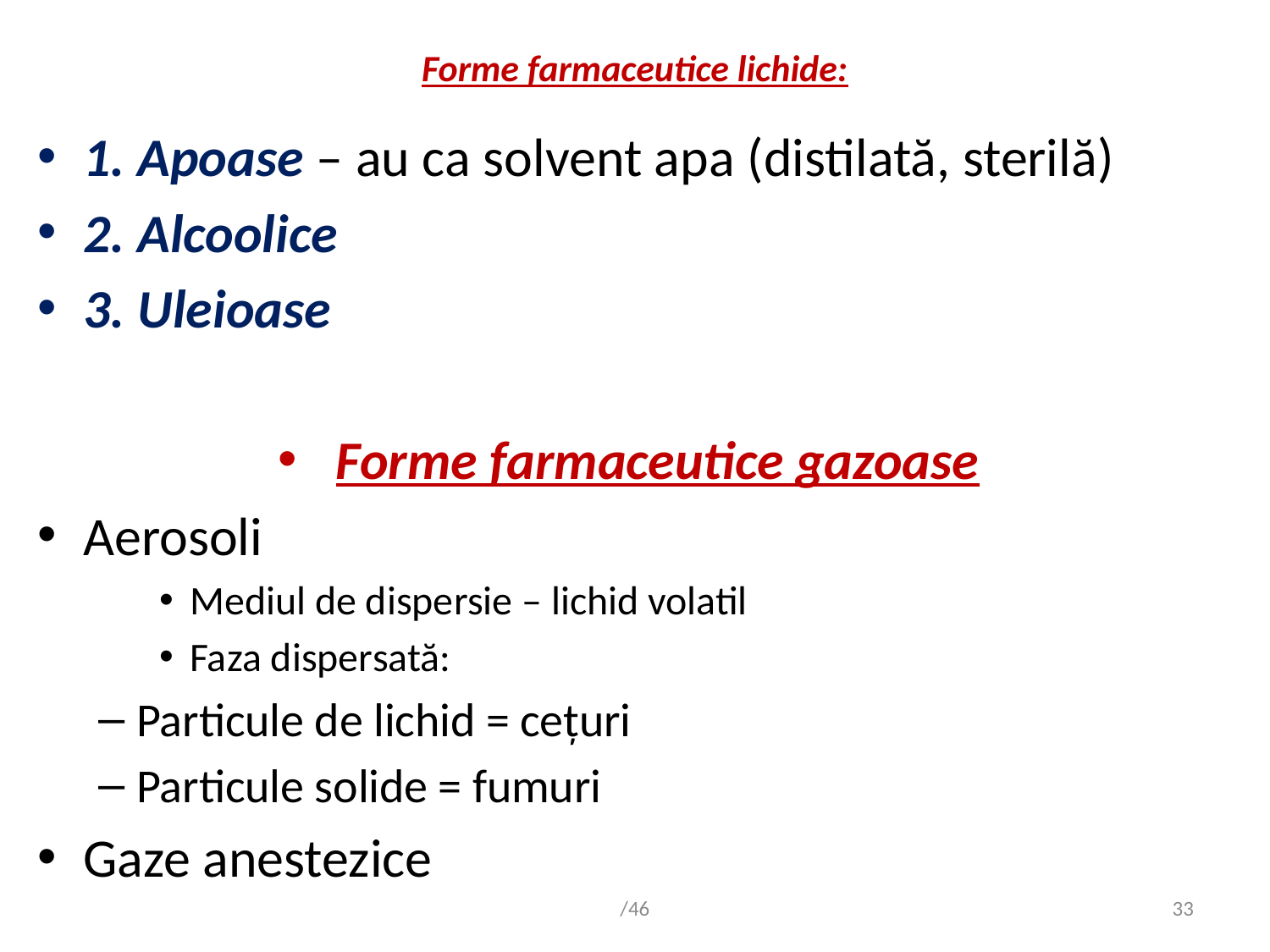

# Forme farmaceutice lichide:
1. Apoase – au ca solvent apa (distilată, sterilă)
2. Alcoolice
3. Uleioase

Forme farmaceutice gazoase
Aerosoli
Mediul de dispersie – lichid volatil
Faza dispersată:
Particule de lichid = cețuri
Particule solide = fumuri
Gaze anestezice
/46
33